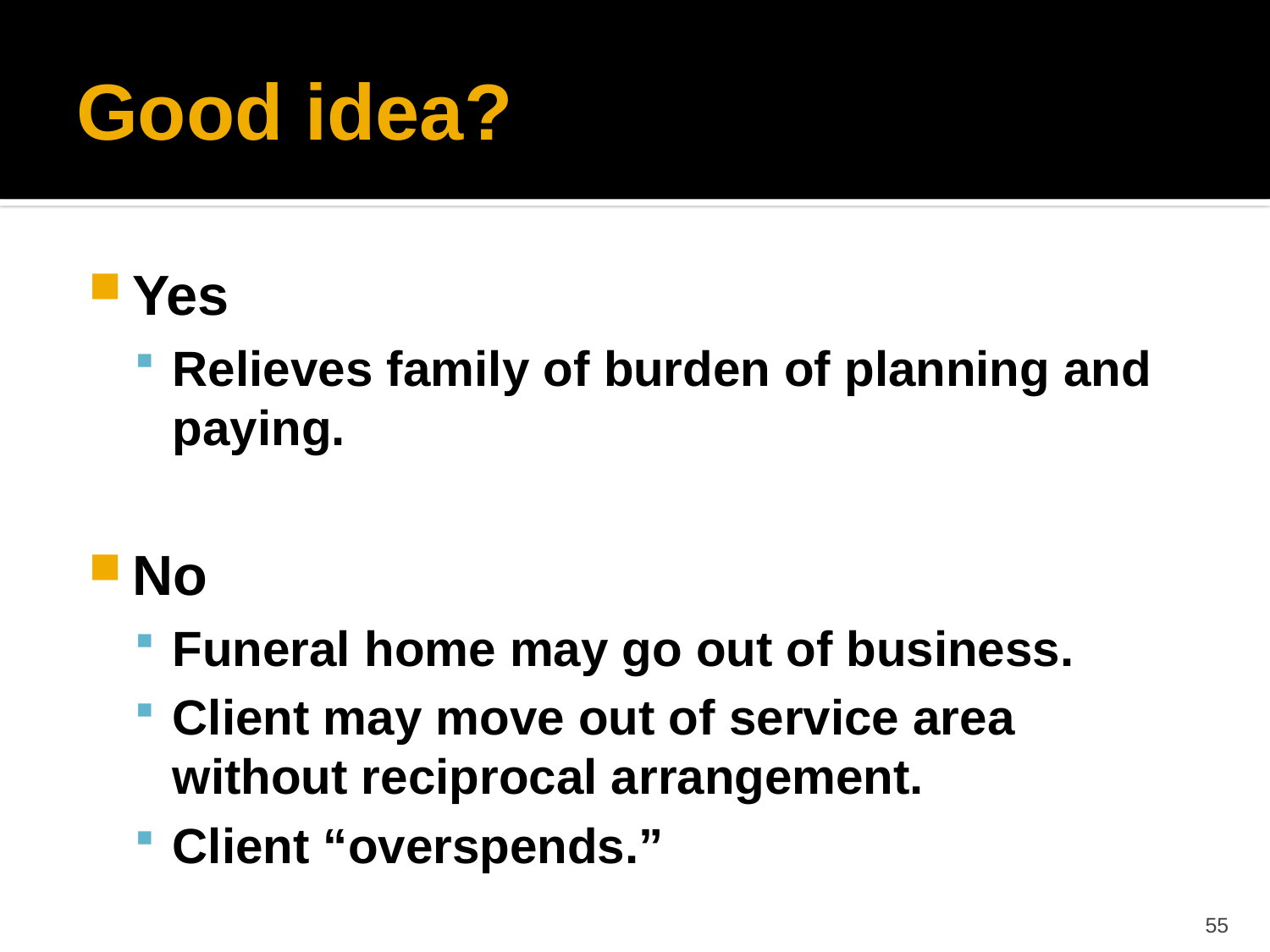

# Good idea?
Yes
Relieves family of burden of planning and paying.

No
Funeral home may go out of business.
Client may move out of service area without reciprocal arrangement.
Client “overspends.”
55